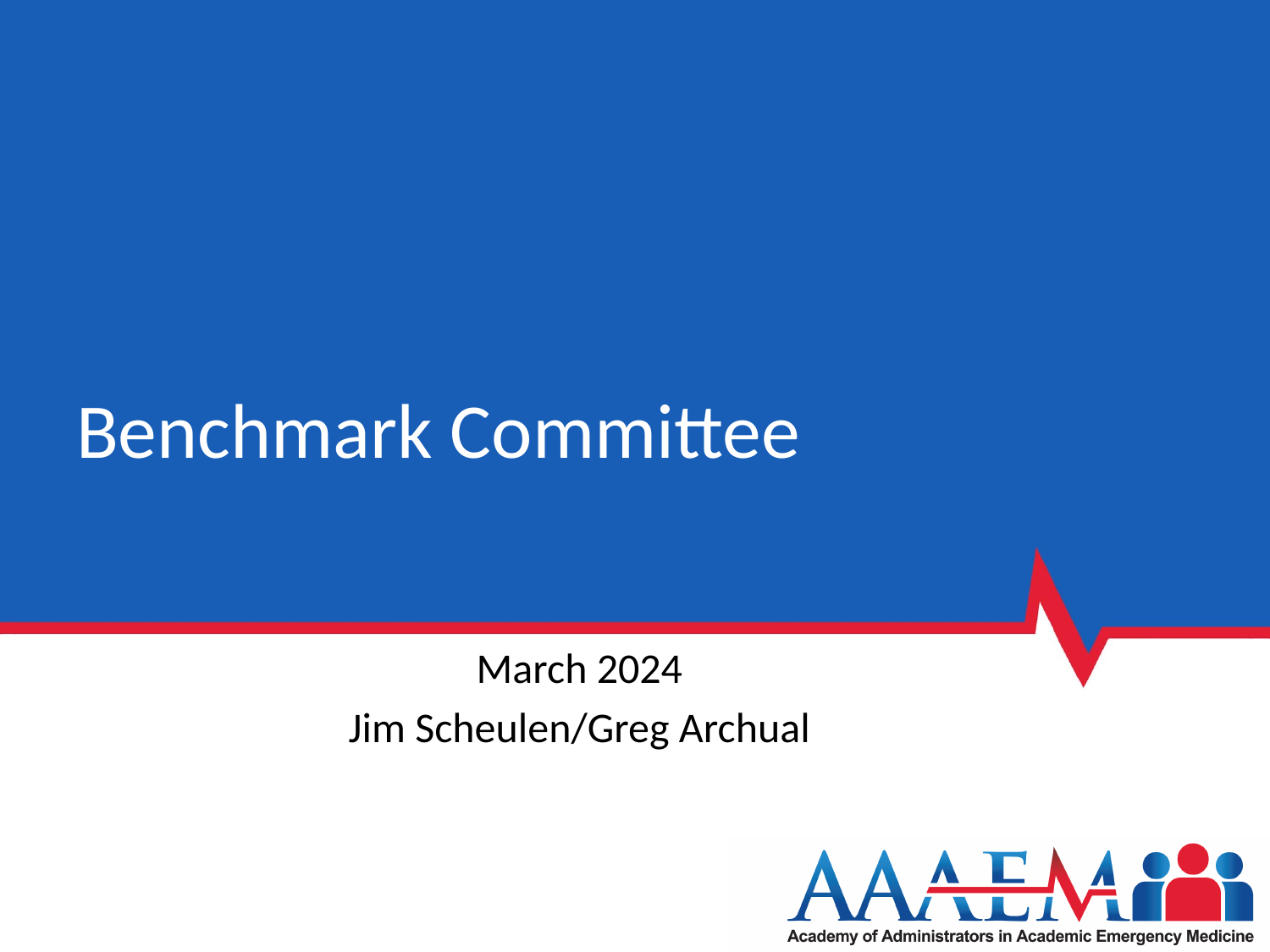

# Benchmark Committee
March 2024
Jim Scheulen/Greg Archual